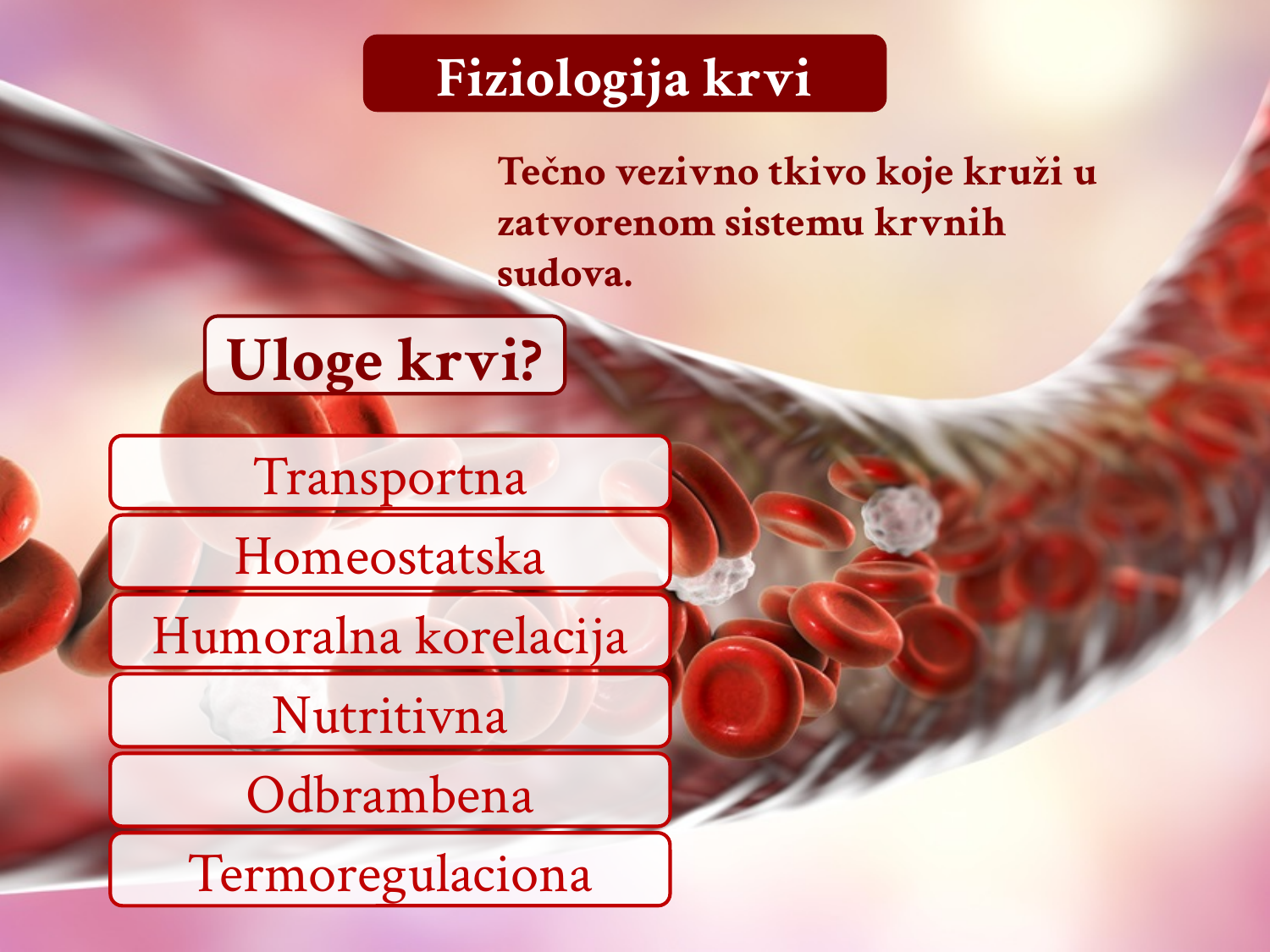

Fiziologija krvi
Tečno vezivno tkivo koje kruži u zatvorenom sistemu krvnih sudova.
Uloge krvi?
Transportna
Homeostatska
Humoralna korelacija
Nutritivna
Odbrambena
Termoregulaciona